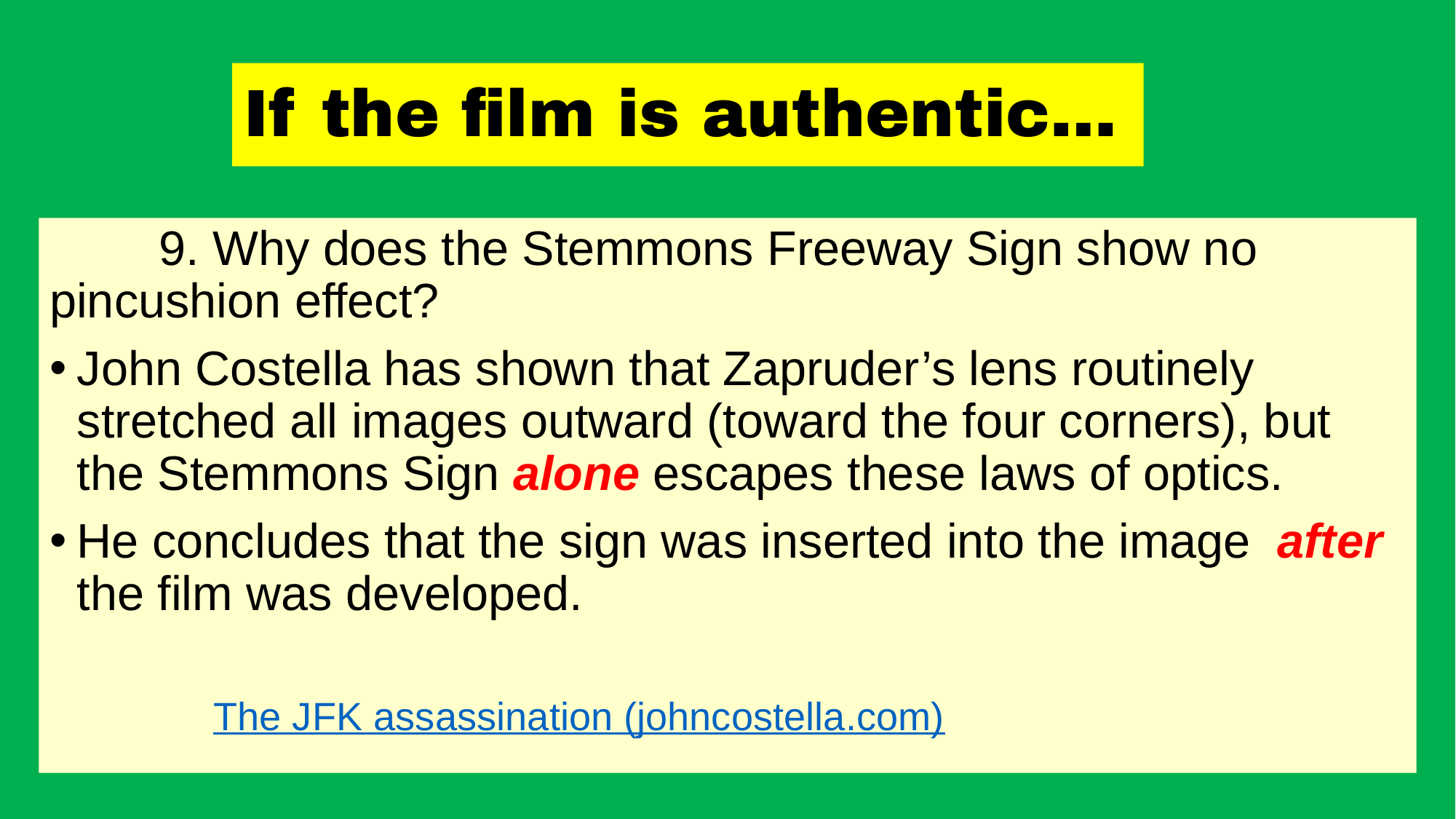

# If the film is authentic…
	9. Why does the Stemmons Freeway Sign show no 	pincushion effect?
John Costella has shown that Zapruder’s lens routinely stretched all images outward (toward the four corners), but the Stemmons Sign alone escapes these laws of optics.
He concludes that the sign was inserted into the image 	after the film was developed.

The JFK assassination (johncostella.com)